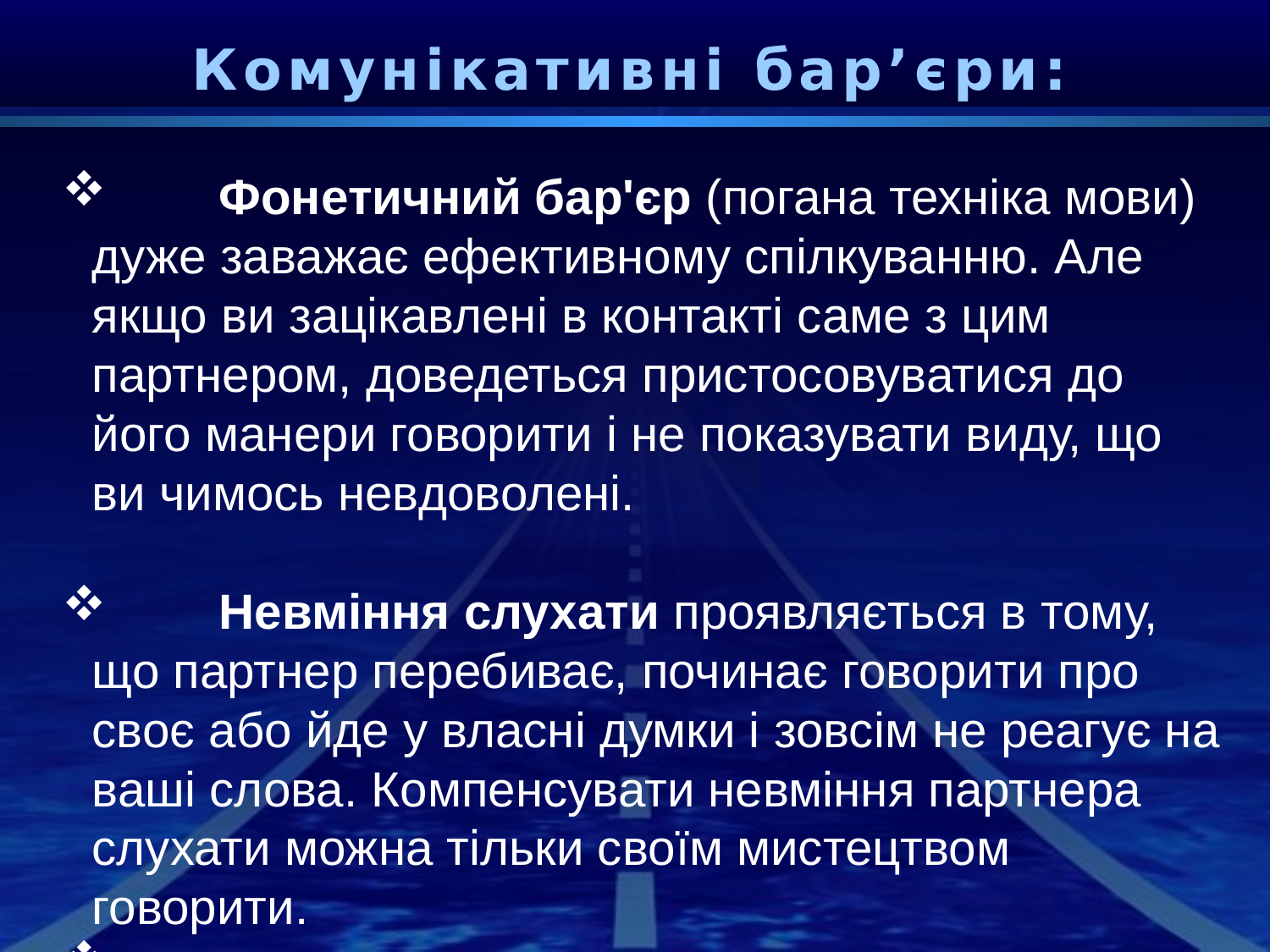

# Комунікативні бар’єри:
	Фонетичний бар'єр (погана техніка мови) дуже заважає ефективному спілкуванню. Але якщо ви зацікавлені в контакті саме з цим партнером, доведеться пристосовуватися до його манери говорити і не показувати виду, що ви чимось невдоволені.

	Невміння слухати проявляється в тому, що партнер перебиває, починає говорити про своє або йде у власні думки і зовсім не реагує на ваші слова. Компенсувати невміння партнера слухати можна тільки своїм мистецтвом говорити.